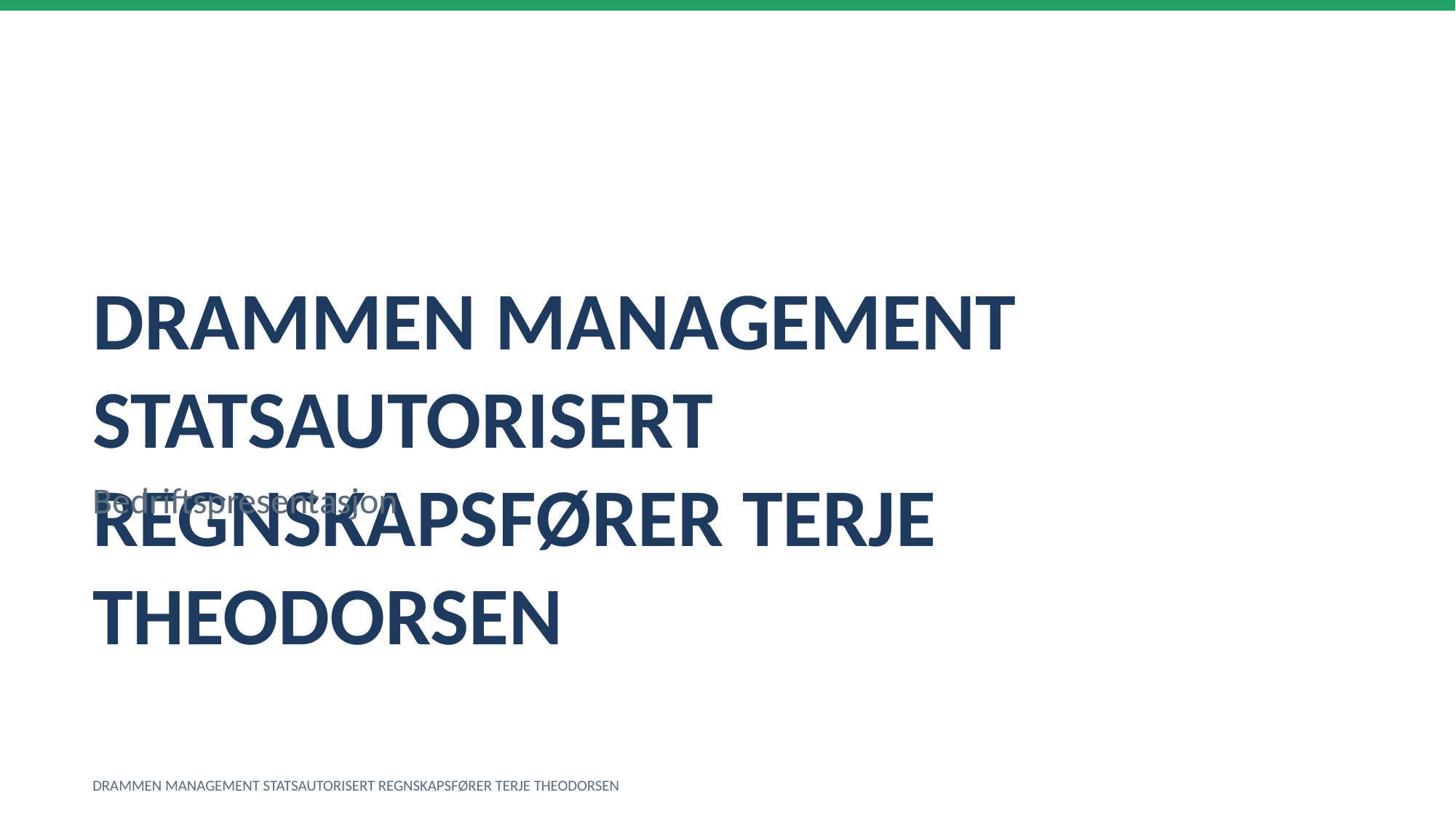

DRAMMEN MANAGEMENT STATSAUTORISERT REGNSKAPSFØRER TERJE THEODORSEN
Bedriftspresentasjon
DRAMMEN MANAGEMENT STATSAUTORISERT REGNSKAPSFØRER TERJE THEODORSEN